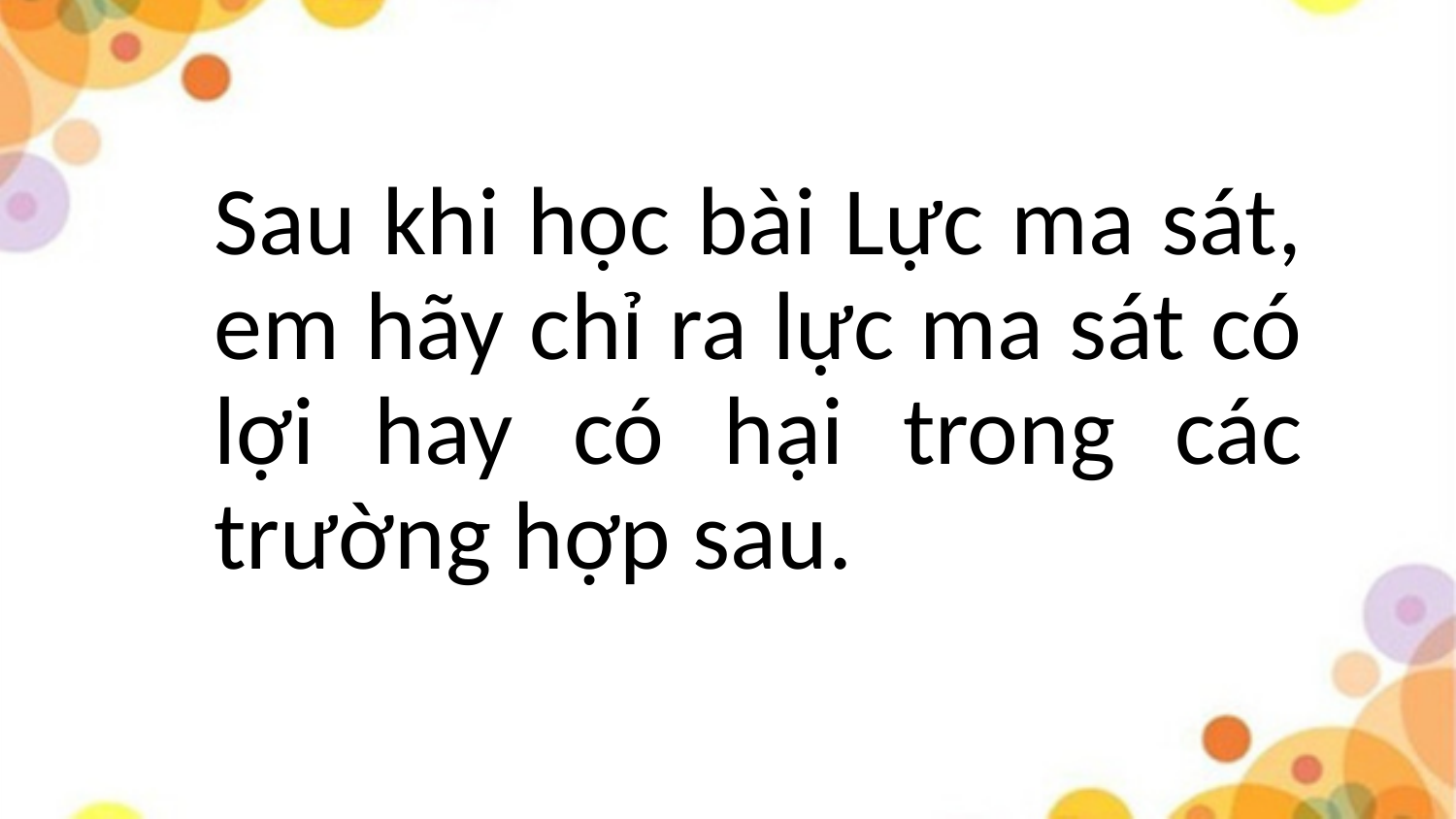

# Sau khi học bài Lực ma sát, em hãy chỉ ra lực ma sát có lợi hay có hại trong các trường hợp sau.